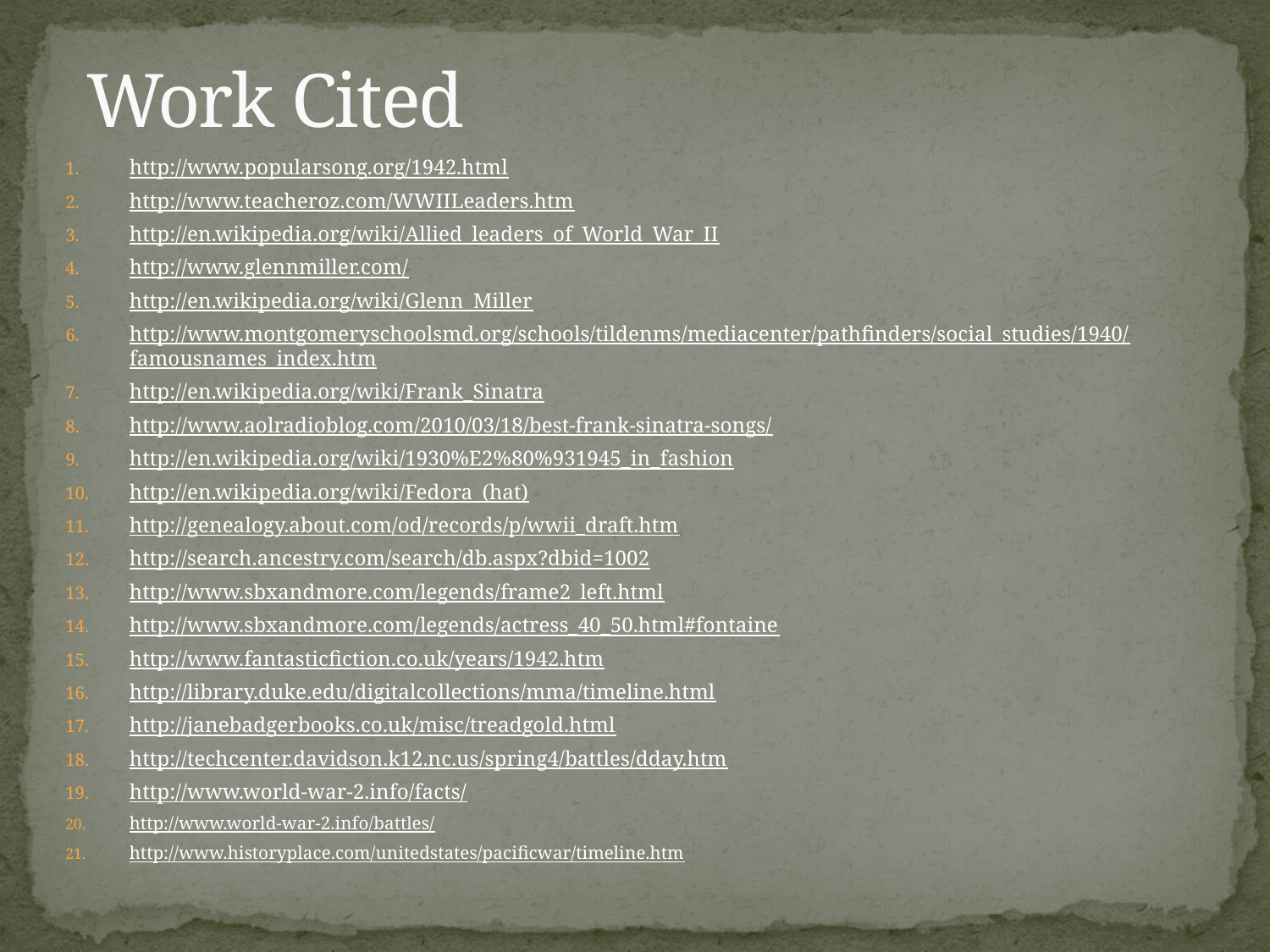

# Work Cited
http://www.popularsong.org/1942.html
http://www.teacheroz.com/WWIILeaders.htm
http://en.wikipedia.org/wiki/Allied_leaders_of_World_War_II
http://www.glennmiller.com/
http://en.wikipedia.org/wiki/Glenn_Miller
http://www.montgomeryschoolsmd.org/schools/tildenms/mediacenter/pathfinders/social_studies/1940/famousnames_index.htm
http://en.wikipedia.org/wiki/Frank_Sinatra
http://www.aolradioblog.com/2010/03/18/best-frank-sinatra-songs/
http://en.wikipedia.org/wiki/1930%E2%80%931945_in_fashion
http://en.wikipedia.org/wiki/Fedora_(hat)
http://genealogy.about.com/od/records/p/wwii_draft.htm
http://search.ancestry.com/search/db.aspx?dbid=1002
http://www.sbxandmore.com/legends/frame2_left.html
http://www.sbxandmore.com/legends/actress_40_50.html#fontaine
http://www.fantasticfiction.co.uk/years/1942.htm
http://library.duke.edu/digitalcollections/mma/timeline.html
http://janebadgerbooks.co.uk/misc/treadgold.html
http://techcenter.davidson.k12.nc.us/spring4/battles/dday.htm
http://www.world-war-2.info/facts/
http://www.world-war-2.info/battles/
http://www.historyplace.com/unitedstates/pacificwar/timeline.htm